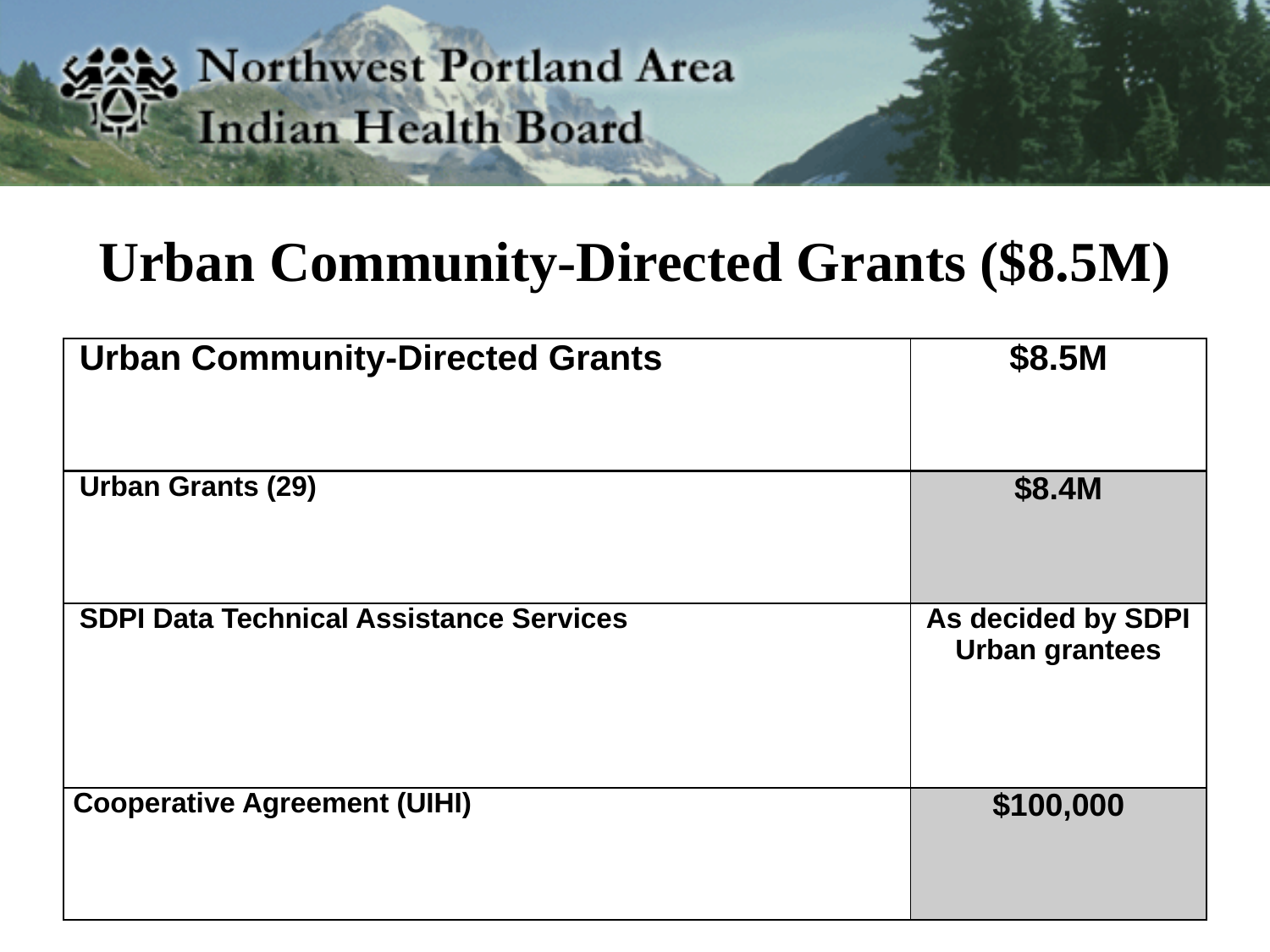

# Urban Community-Directed Grants ($8.5M)
| Urban Community-Directed Grants | $8.5M |
| --- | --- |
| Urban Grants (29) | $8.4M |
| SDPI Data Technical Assistance Services | As decided by SDPI Urban grantees |
| Cooperative Agreement (UIHI) | $100,000 |